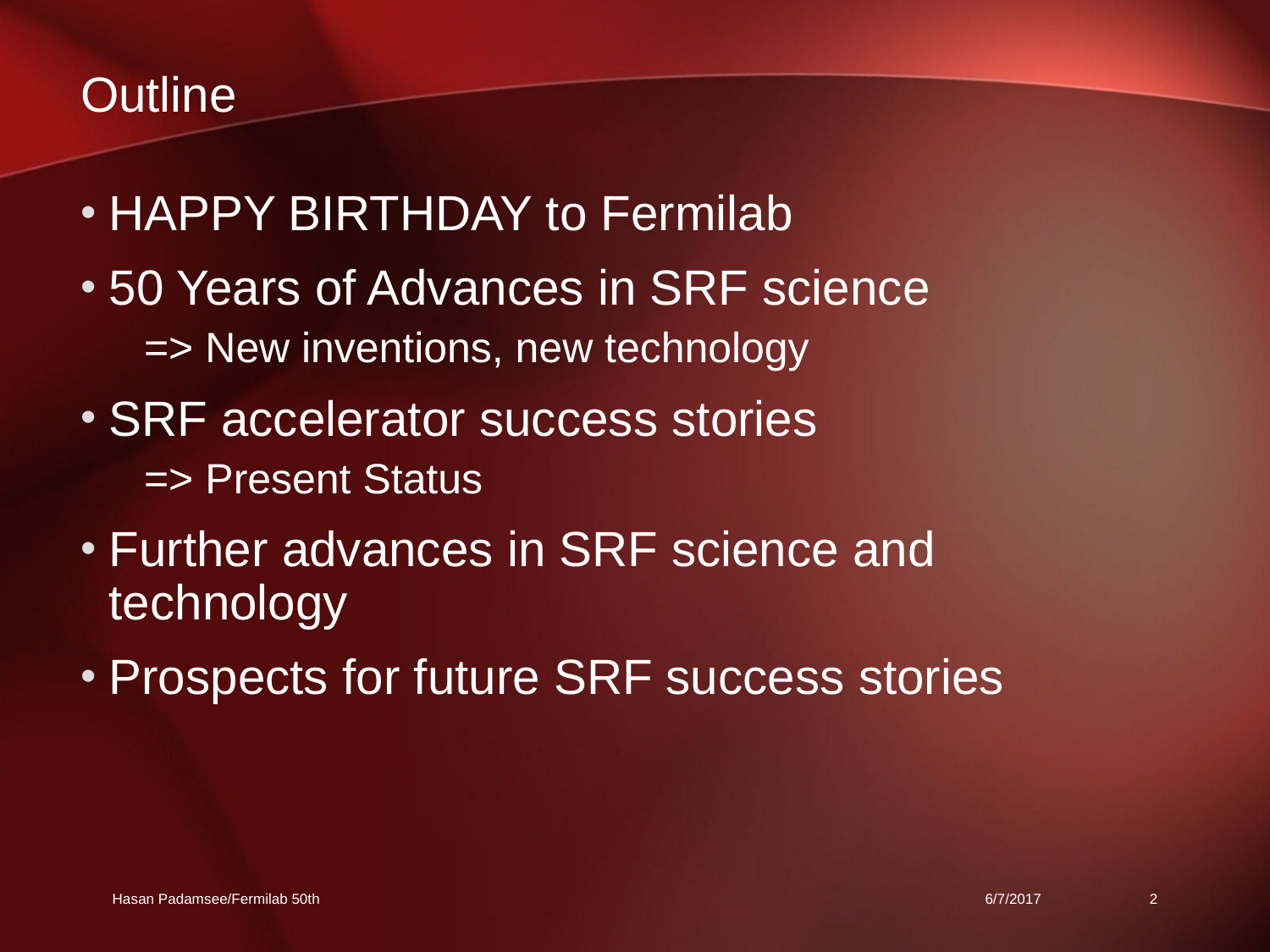

# Outline
HAPPY BIRTHDAY to Fermilab
50 Years of Advances in SRF science
=> New inventions, new technology
SRF accelerator success stories
=> Present Status
Further advances in SRF science and technology
Prospects for future SRF success stories
Hasan Padamsee/Fermilab 50th
6/7/2017
2